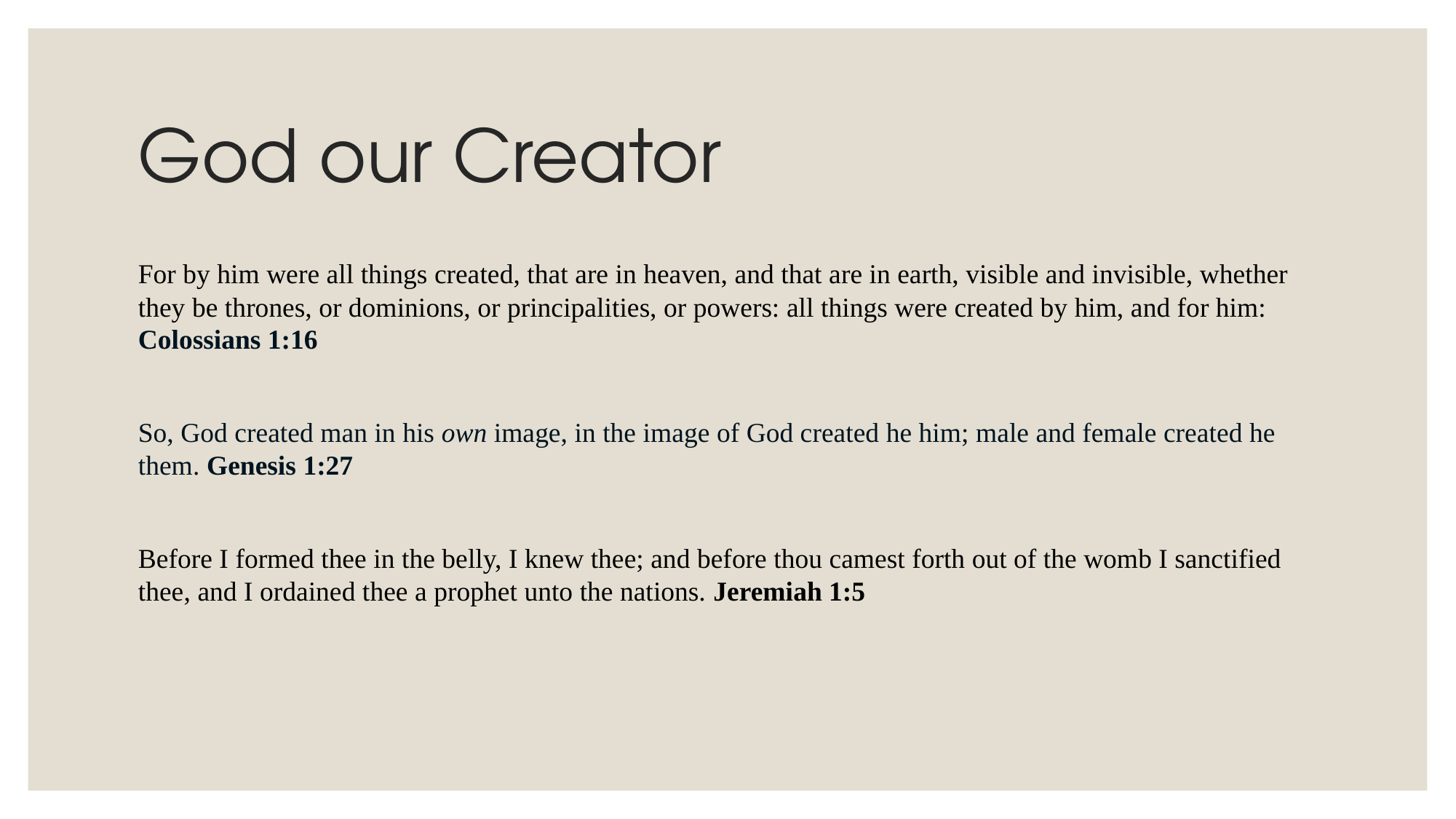

# God our Creator
For by him were all things created, that are in heaven, and that are in earth, visible and invisible, whether they be thrones, or dominions, or principalities, or powers: all things were created by him, and for him: Colossians 1:16

So, God created man in his own image, in the image of God created he him; male and female created he them. Genesis 1:27

Before I formed thee in the belly, I knew thee; and before thou camest forth out of the womb I sanctified thee, and I ordained thee a prophet unto the nations. Jeremiah 1:5